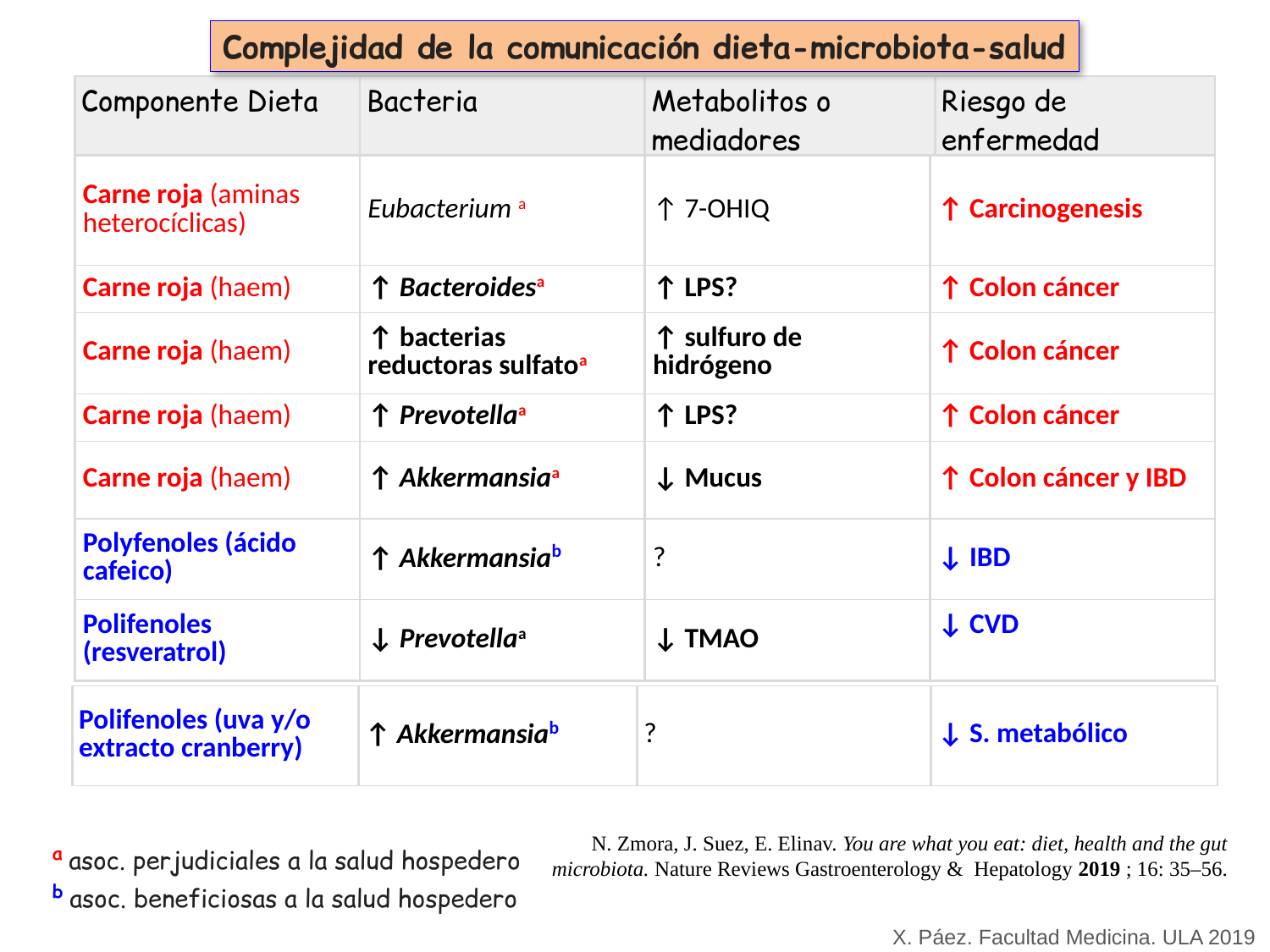

Complejidad de la comunicación dieta-microbiota-salud
| Componente Dieta | Bacteria | Metabolitos o mediadores | Riesgo de enfermedad |
| --- | --- | --- | --- |
| Carne roja (aminas heterocíclicas) | Eubacterium a | ↑ 7-OHIQ | ↑ Carcinogenesis |
| --- | --- | --- | --- |
| Carne roja (haem) | ↑ Bacteroidesa | ↑ LPS? | ↑ Colon cáncer |
| Carne roja (haem) | ↑ bacterias reductoras sulfatoa | ↑ sulfuro de hidrógeno | ↑ Colon cáncer |
| Carne roja (haem) | ↑ Prevotellaa | ↑ LPS? | ↑ Colon cáncer |
| Carne roja (haem) | ↑ Akkermansiaa | ↓ Mucus | ↑ Colon cáncer y IBD |
| Polyfenoles (ácido cafeico) | ↑ Akkermansiab | ? | ↓ IBD |
| Polifenoles (resveratrol) | ↓ Prevotellaa | ↓ TMAO | ↓ CVD |
| Polifenoles (uva y/o extracto cranberry) | ↑ Akkermansiab | ? | ↓ S. metabólico |
| --- | --- | --- | --- |
N. Zmora, J. Suez, E. Elinav. You are what you eat: diet, health and the gut microbiota. Nature Reviews Gastroenterology &  Hepatology 2019 ; 16: 35–56.
a asoc. perjudiciales a la salud hospedero
b asoc. beneficiosas a la salud hospedero
X. Páez. Facultad Medicina. ULA 2019